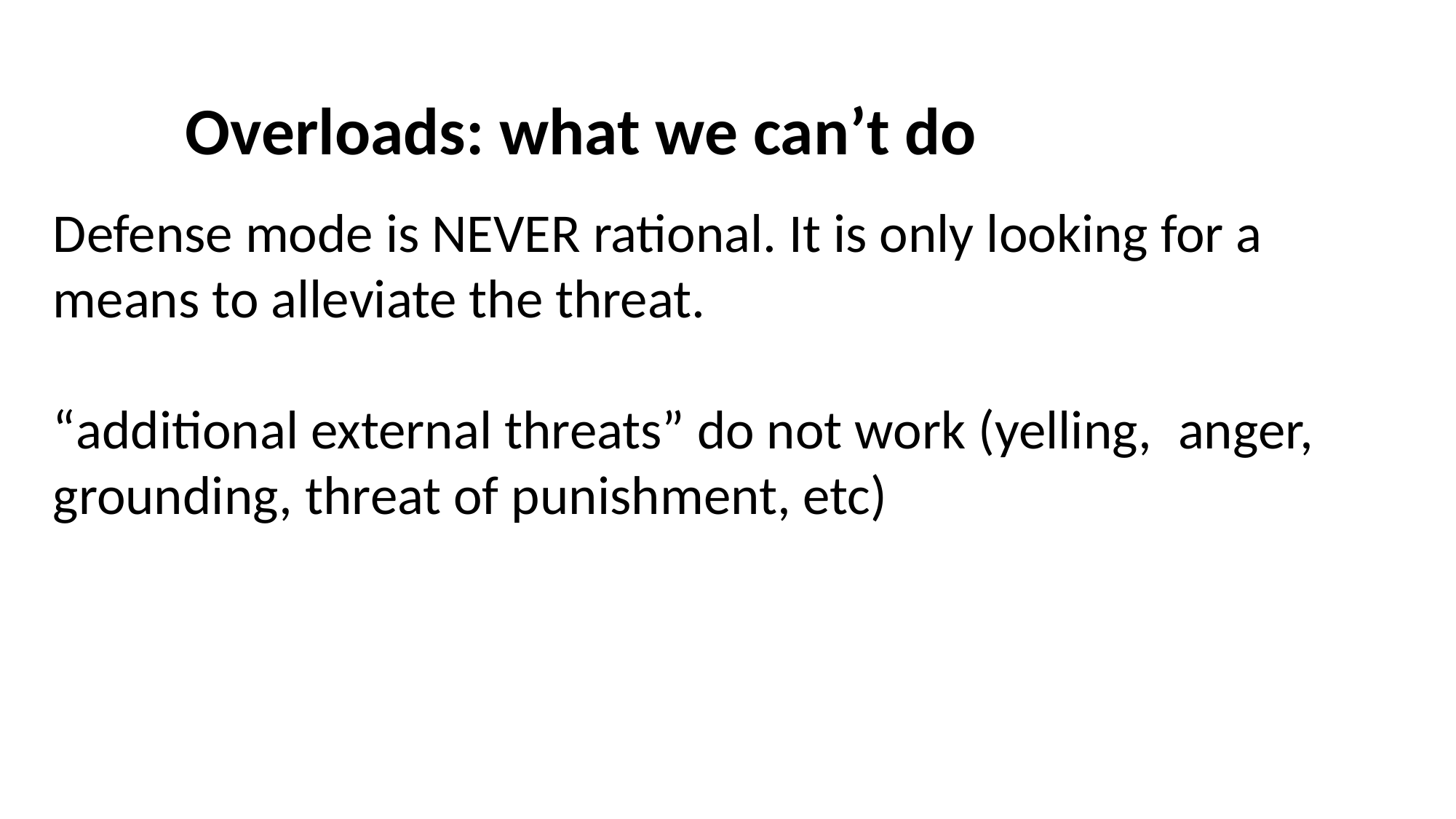

Overloads: what we can’t do
Defense mode is NEVER rational. It is only looking for a means to alleviate the threat.

“additional external threats” do not work (yelling,  anger, grounding, threat of punishment, etc)